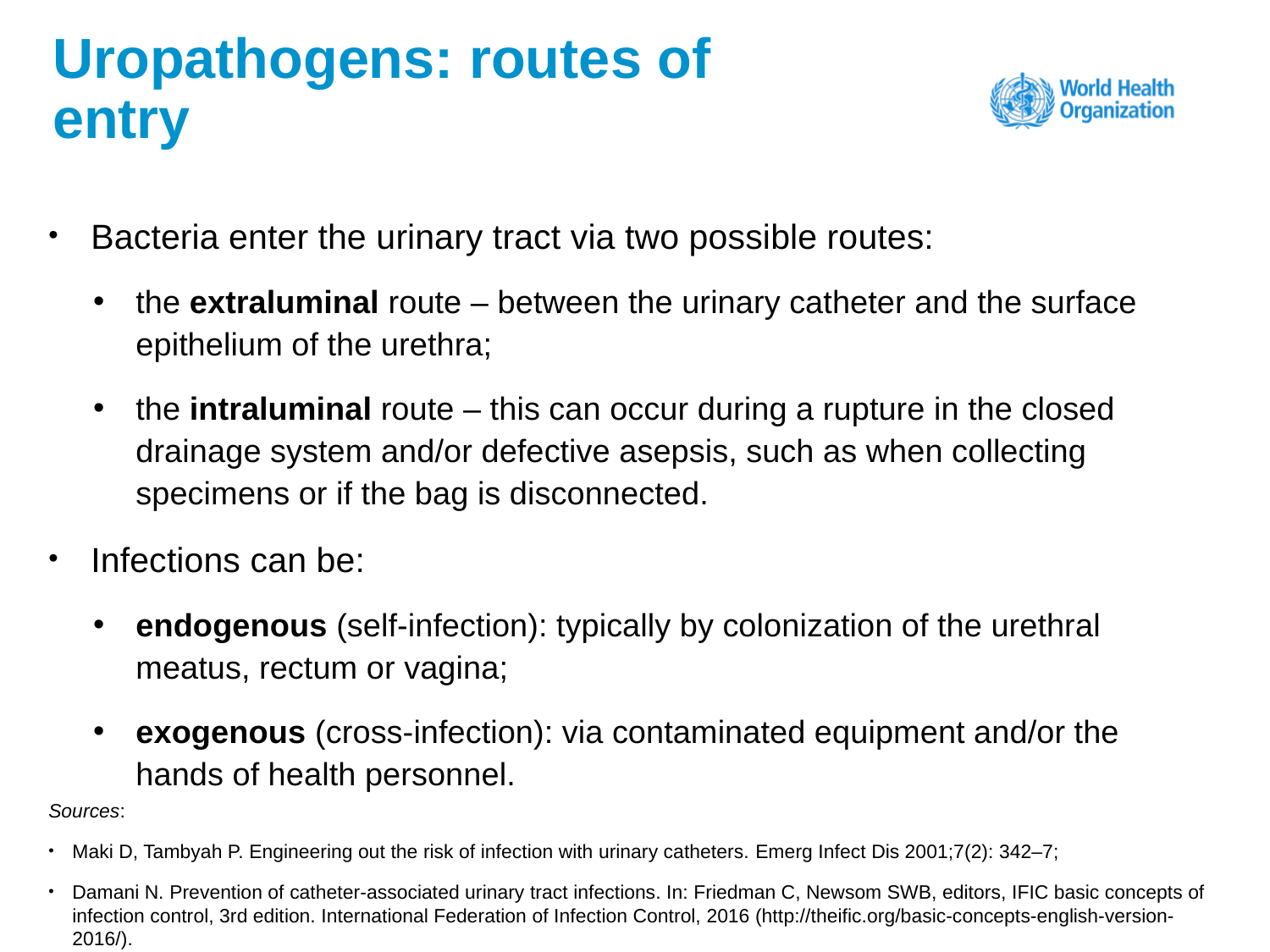

# Uropathogens: routes of entry
Bacteria enter the urinary tract via two possible routes:
the extraluminal route – between the urinary catheter and the surface epithelium of the urethra;
the intraluminal route – this can occur during a rupture in the closed drainage system and/or defective asepsis, such as when collecting specimens or if the bag is disconnected.
Infections can be:
endogenous (self-infection): typically by colonization of the urethral meatus, rectum or vagina;
exogenous (cross-infection): via contaminated equipment and/or the hands of health personnel.
Sources:
Maki D, Tambyah P. Engineering out the risk of infection with urinary catheters. Emerg Infect Dis 2001;7(2): 342–7;
Damani N. Prevention of catheter-associated urinary tract infections. In: Friedman C, Newsom SWB, editors, IFIC basic concepts of infection control, 3rd edition. International Federation of Infection Control, 2016 (http://theific.org/basic-concepts-english-version-2016/).